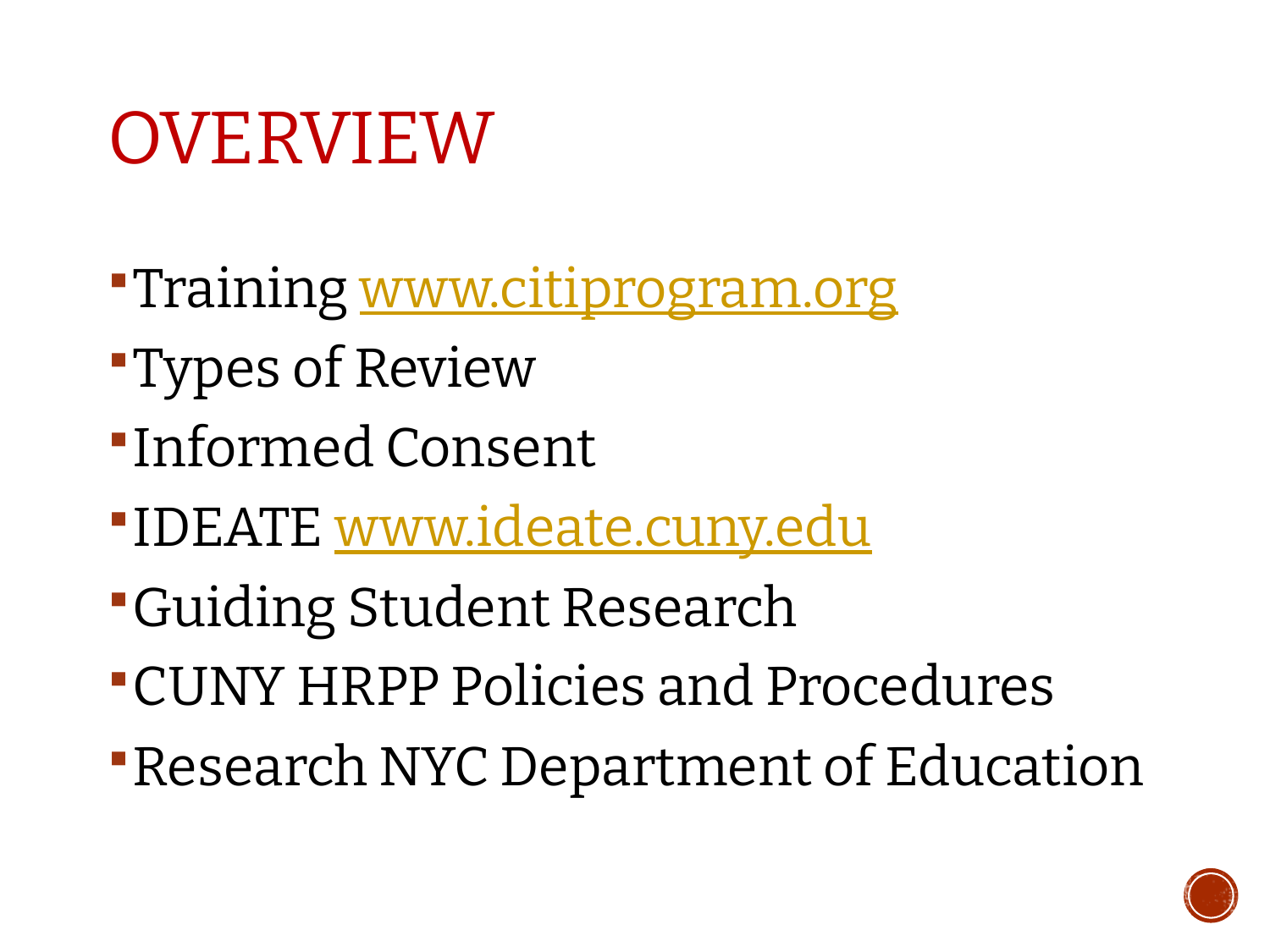

# Overview
Training www.citiprogram.org
Types of Review
Informed Consent
IDEATE www.ideate.cuny.edu
Guiding Student Research
CUNY HRPP Policies and Procedures
Research NYC Department of Education